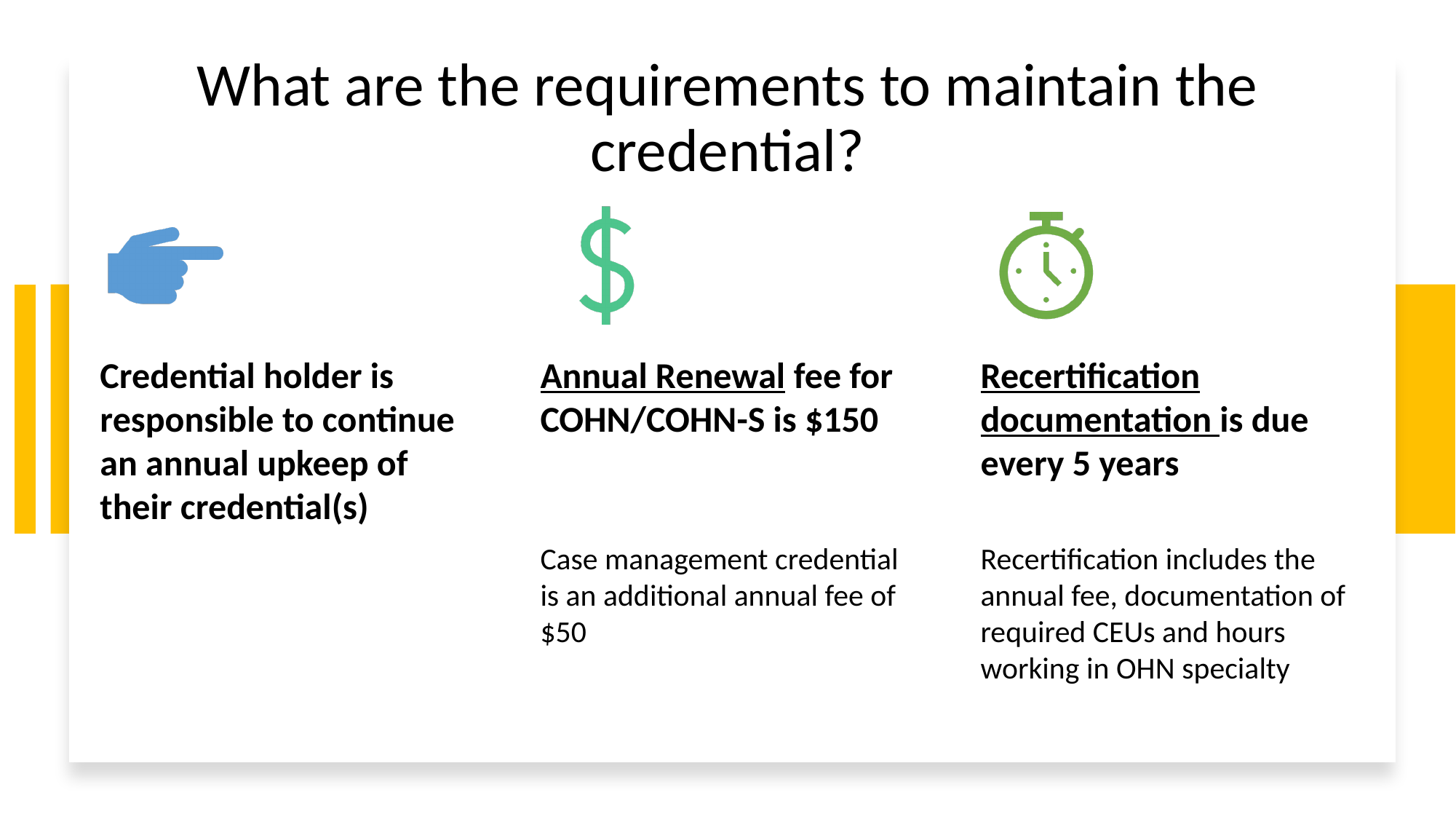

# What are the requirements to maintain the credential?

Credential holder is responsible to continue an annual upkeep of their credential(s)
Annual Renewal fee for COHN/COHN-S is $150
Case management credential is an additional annual fee of $50
Recertification documentation is due every 5 years
Recertification includes the annual fee, documentation of required CEUs and hours working in OHN specialty